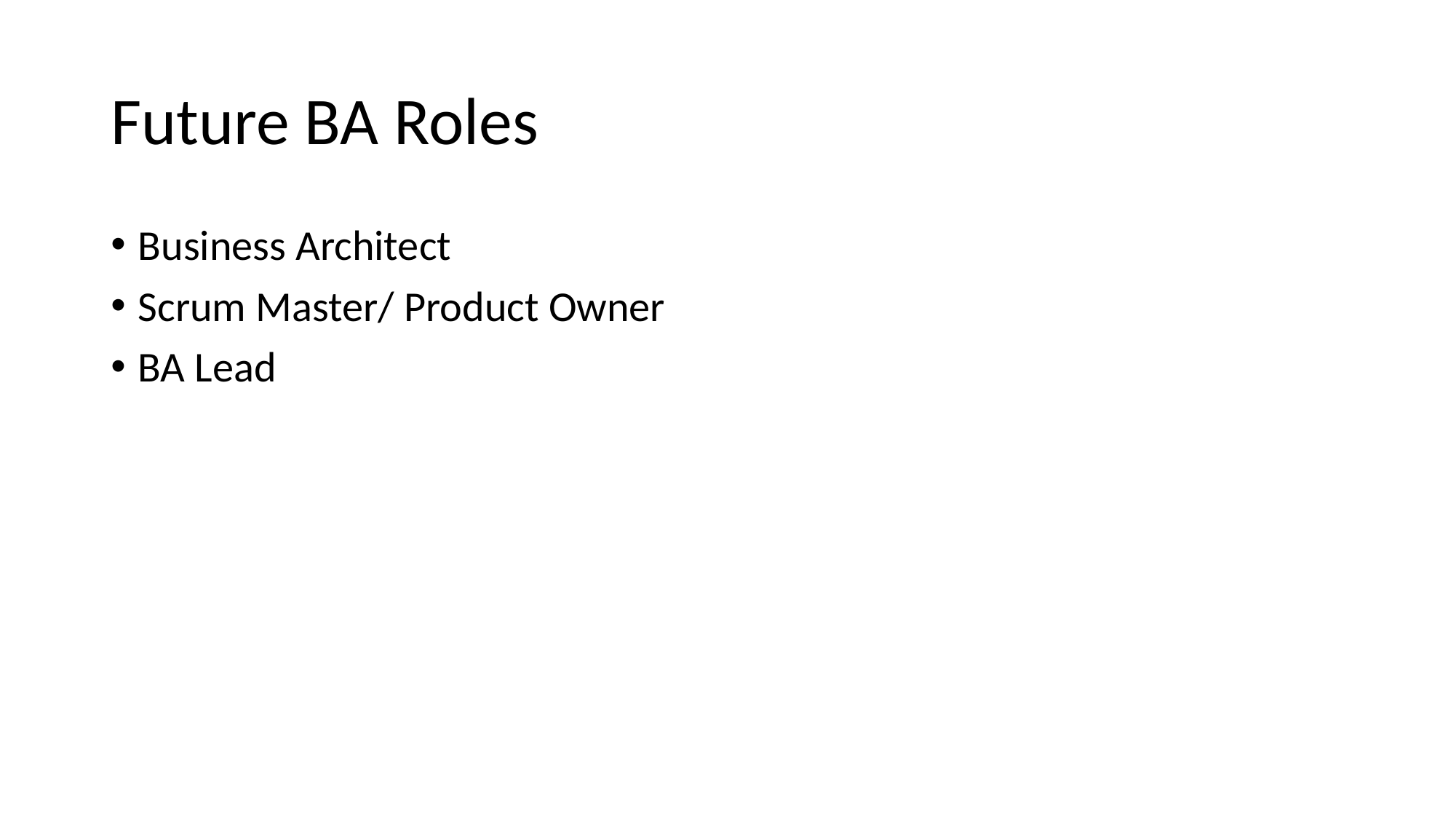

# Future BA Roles
Business Architect
Scrum Master/ Product Owner
BA Lead